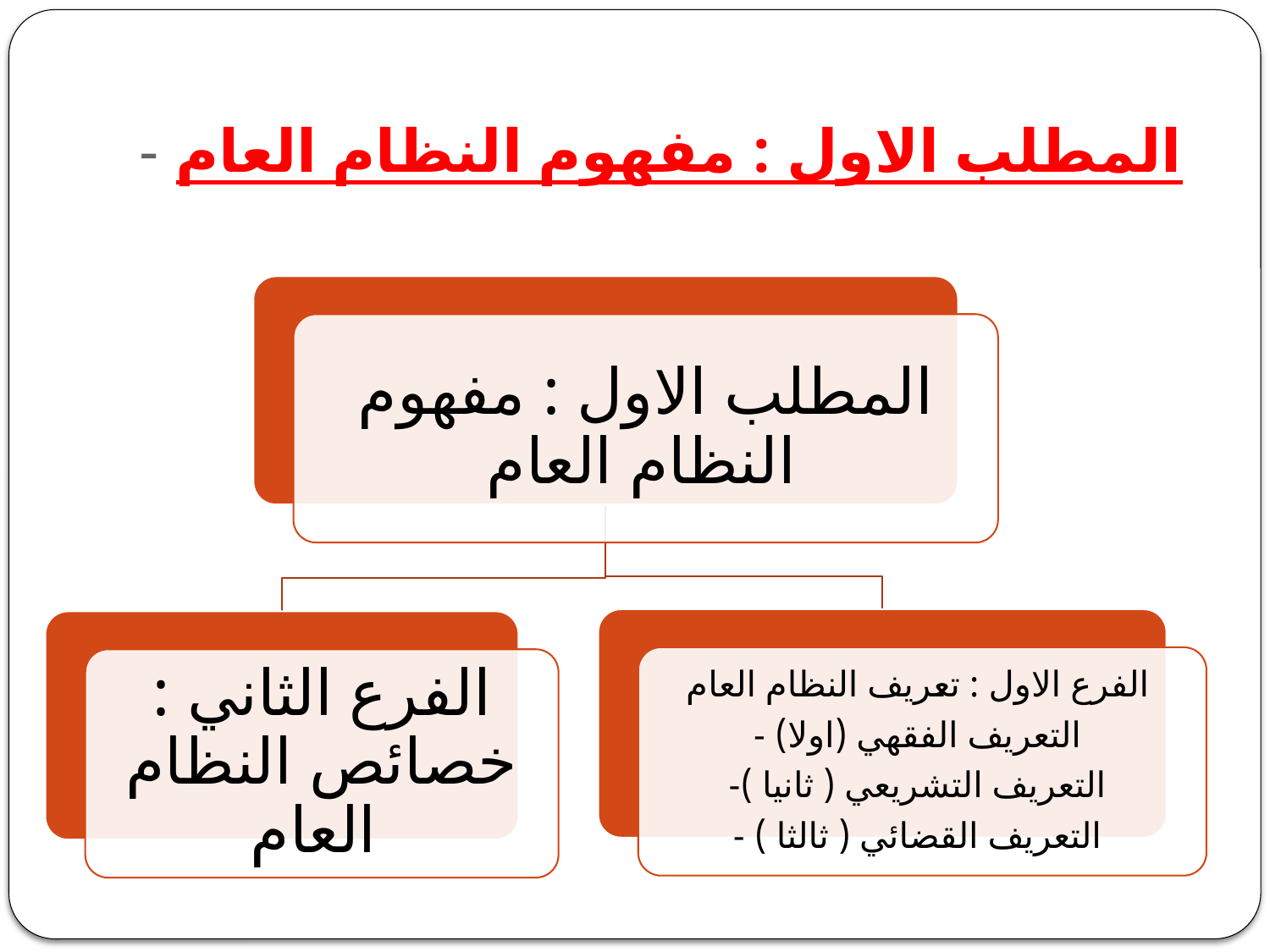

# - المطلب الاول : مفهوم النظام العام
المطلب الاول : مفهوم النظام العام
الفرع الثاني : خصائص النظام العام
الفرع الاول : تعريف النظام العام
- التعريف الفقهي (اولا)
-التعريف التشريعي ( ثانيا )
- التعريف القضائي ( ثالثا )